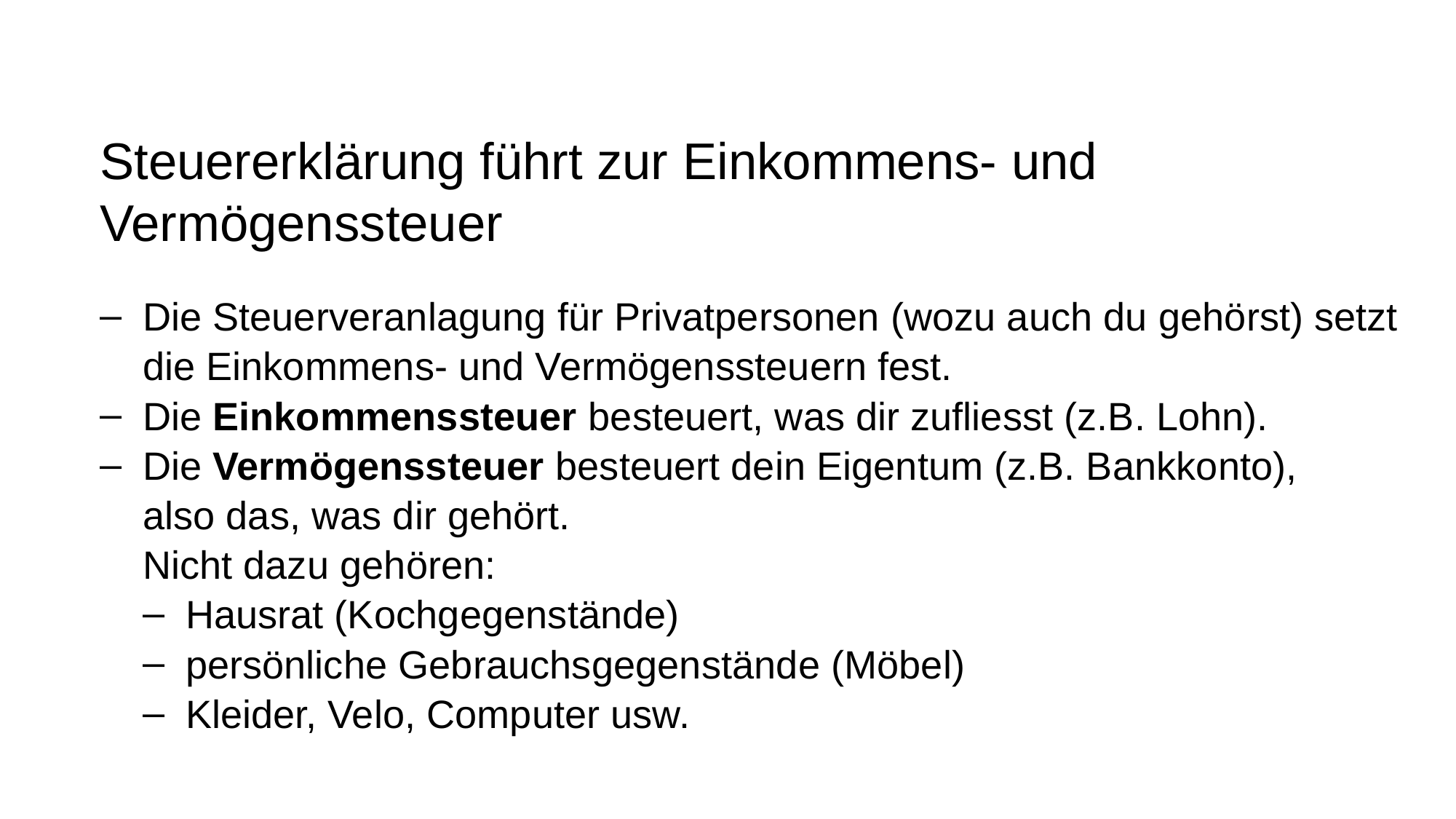

# Steuererklärung führt zur Einkommens- und Vermögenssteuer
Die Steuerveranlagung für Privatpersonen (wozu auch du gehörst) setzt die Einkommens- und Vermögenssteuern fest.
Die Einkommenssteuer besteuert, was dir zufliesst (z.B. Lohn).
Die Vermögenssteuer besteuert dein Eigentum (z.B. Bankkonto),
also das, was dir gehört.
Nicht dazu gehören:
Hausrat (Kochgegenstände)
persönliche Gebrauchsgegenstände (Möbel)
Kleider, Velo, Computer usw.